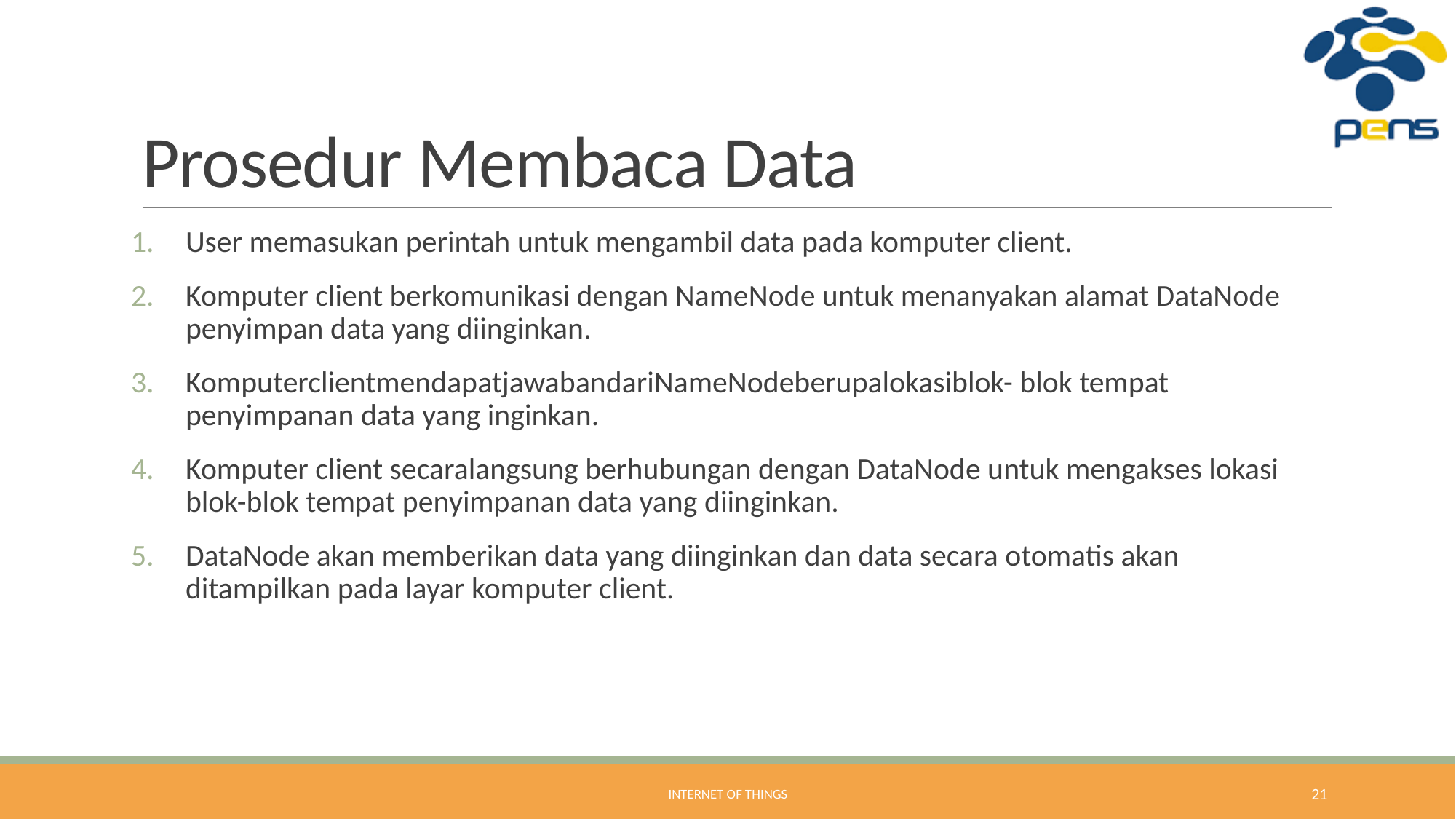

# Prosedur Membaca Data
User memasukan perintah untuk mengambil data pada komputer client.
Komputer client berkomunikasi dengan NameNode untuk menanyakan alamat DataNode penyimpan data yang diinginkan.
KomputerclientmendapatjawabandariNameNodeberupalokasiblok- blok tempat penyimpanan data yang inginkan.
Komputer client secaralangsung berhubungan dengan DataNode untuk mengakses lokasi blok-blok tempat penyimpanan data yang diinginkan.
DataNode akan memberikan data yang diinginkan dan data secara otomatis akan ditampilkan pada layar komputer client.

Internet of Things
21